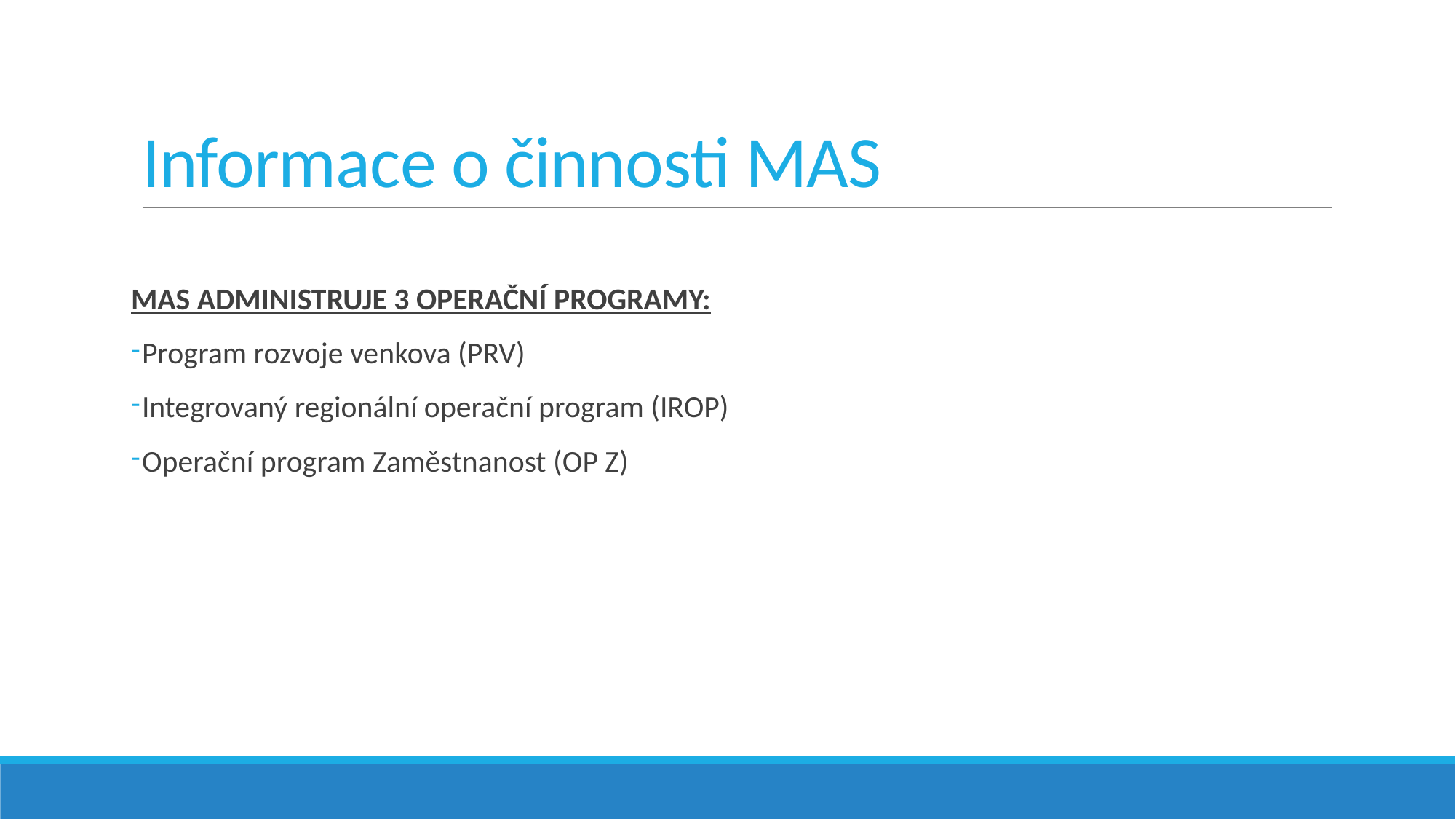

# Informace o činnosti MAS

MAS ADMINISTRUJE 3 OPERAČNÍ PROGRAMY:
Program rozvoje venkova (PRV)
Integrovaný regionální operační program (IROP)
Operační program Zaměstnanost (OP Z)